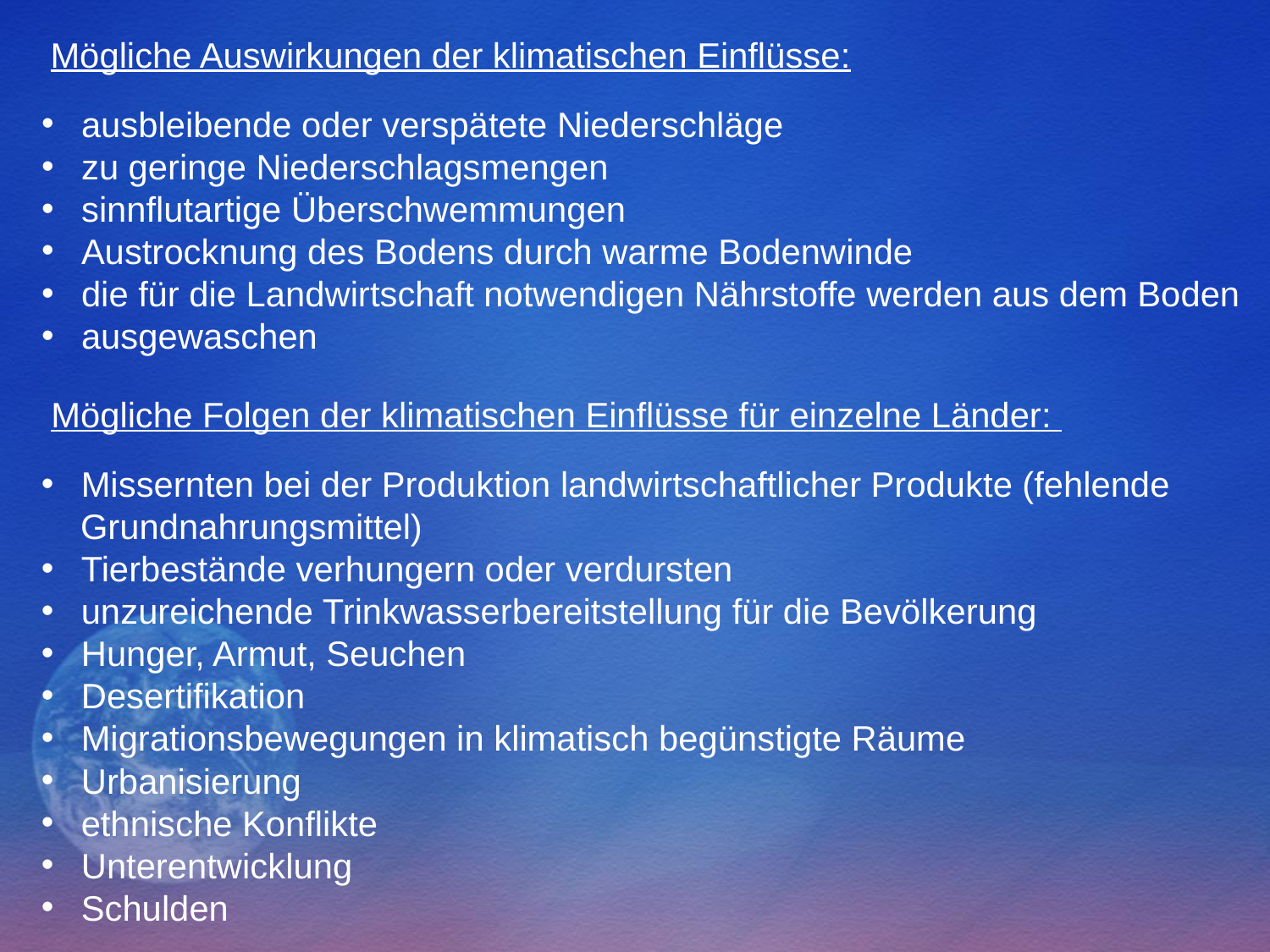

Mögliche Auswirkungen der klimatischen Einflüsse:
ausbleibende oder verspätete Niederschläge
zu geringe Niederschlagsmengen
sinnflutartige Überschwemmungen
Austrocknung des Bodens durch warme Bodenwinde
die für die Landwirtschaft notwendigen Nährstoffe werden aus dem Boden
ausgewaschen

Mögliche Folgen der klimatischen Einflüsse für einzelne Länder:
Missernten bei der Produktion landwirtschaftlicher Produkte (fehlende
    Grundnahrungsmittel)
Tierbestände verhungern oder verdursten
unzureichende Trinkwasserbereitstellung für die Bevölkerung
Hunger, Armut, Seuchen
Desertifikation
Migrationsbewegungen in klimatisch begünstigte Räume
Urbanisierung
ethnische Konflikte
Unterentwicklung
Schulden